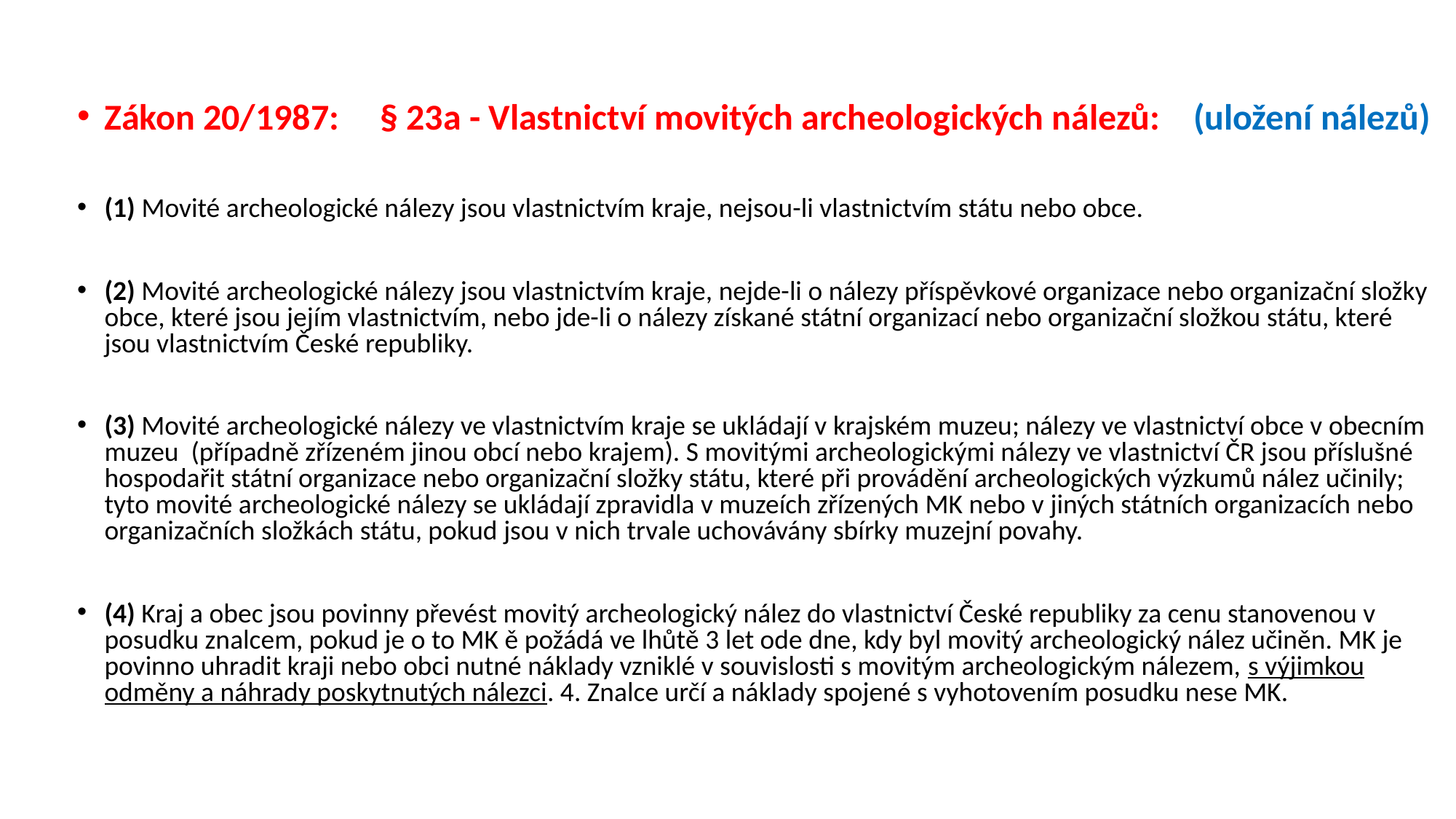

Zákon 20/1987:     § 23a - Vlastnictví movitých archeologických nálezů:    (uložení nálezů)

(1) Movité archeologické nálezy jsou vlastnictvím kraje, nejsou-li vlastnictvím státu nebo obce.

(2) Movité archeologické nálezy jsou vlastnictvím kraje, nejde-li o nálezy příspěvkové organizace nebo organizační složky obce, které jsou jejím vlastnictvím, nebo jde-li o nálezy získané státní organizací nebo organizační složkou státu, které jsou vlastnictvím České republiky.

(3) Movité archeologické nálezy ve vlastnictvím kraje se ukládají v krajském muzeu; nálezy ve vlastnictví obce v obecním muzeu  (případně zřízeném jinou obcí nebo krajem). S movitými archeologickými nálezy ve vlastnictví ČR jsou příslušné hospodařit státní organizace nebo organizační složky státu, které při provádění archeologických výzkumů nález učinily; tyto movité archeologické nálezy se ukládají zpravidla v muzeích zřízených MK nebo v jiných státních organizacích nebo organizačních složkách státu, pokud jsou v nich trvale uchovávány sbírky muzejní povahy.

(4) Kraj a obec jsou povinny převést movitý archeologický nález do vlastnictví České republiky za cenu stanovenou v posudku znalcem, pokud je o to MK ě požádá ve lhůtě 3 let ode dne, kdy byl movitý archeologický nález učiněn. MK je  povinno uhradit kraji nebo obci nutné náklady vzniklé v souvislosti s movitým archeologickým nálezem, s výjimkou odměny a náhrady poskytnutých nálezci. 4. Znalce určí a náklady spojené s vyhotovením posudku nese MK.